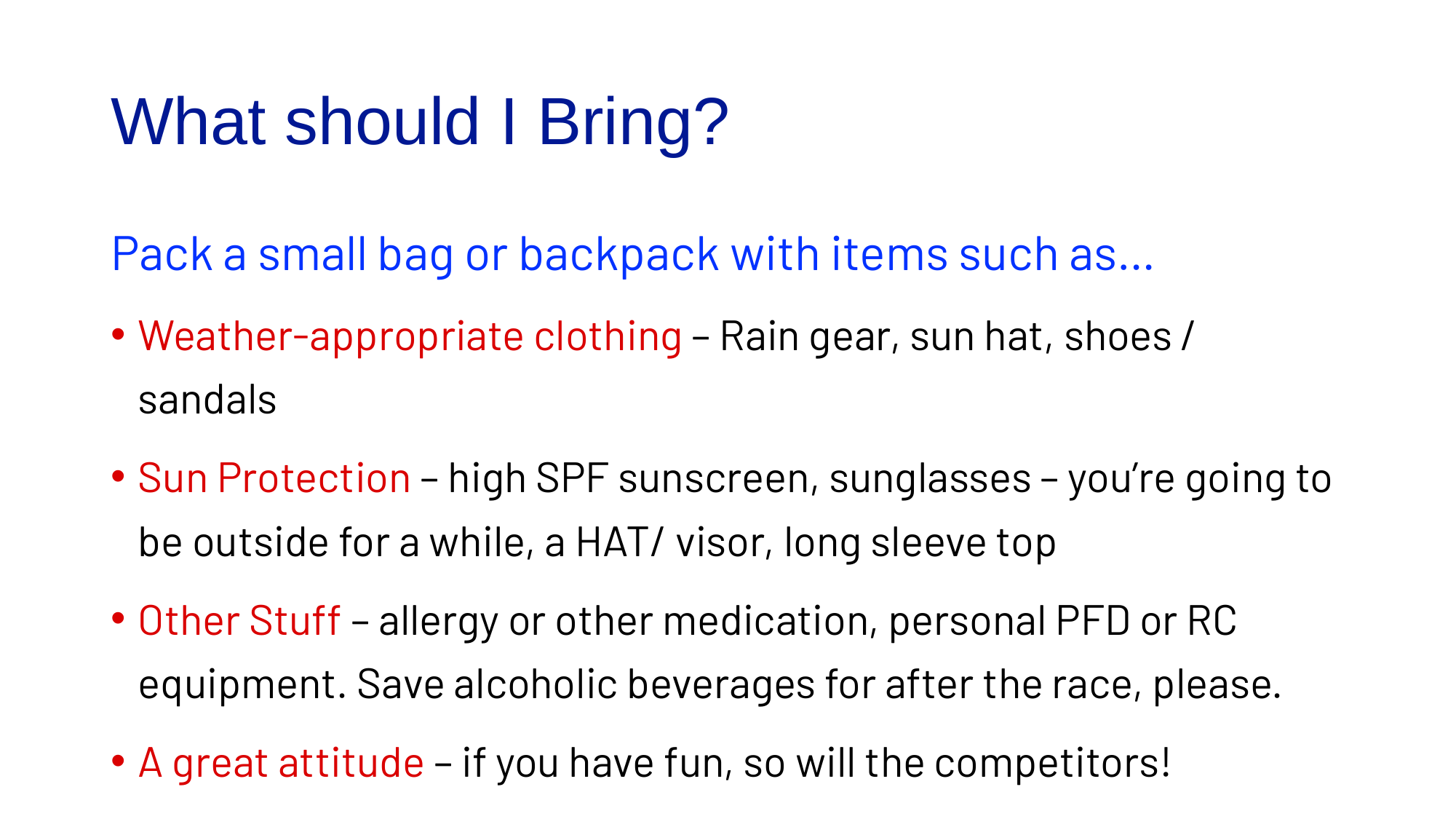

# What should I Bring?
Pack a small bag or backpack with items such as…
Weather-appropriate clothing – Rain gear, sun hat, shoes / sandals
Sun Protection – high SPF sunscreen, sunglasses – you’re going to be outside for a while, a HAT/ visor, long sleeve top
Other Stuff – allergy or other medication, personal PFD or RC equipment. Save alcoholic beverages for after the race, please.
A great attitude – if you have fun, so will the competitors!